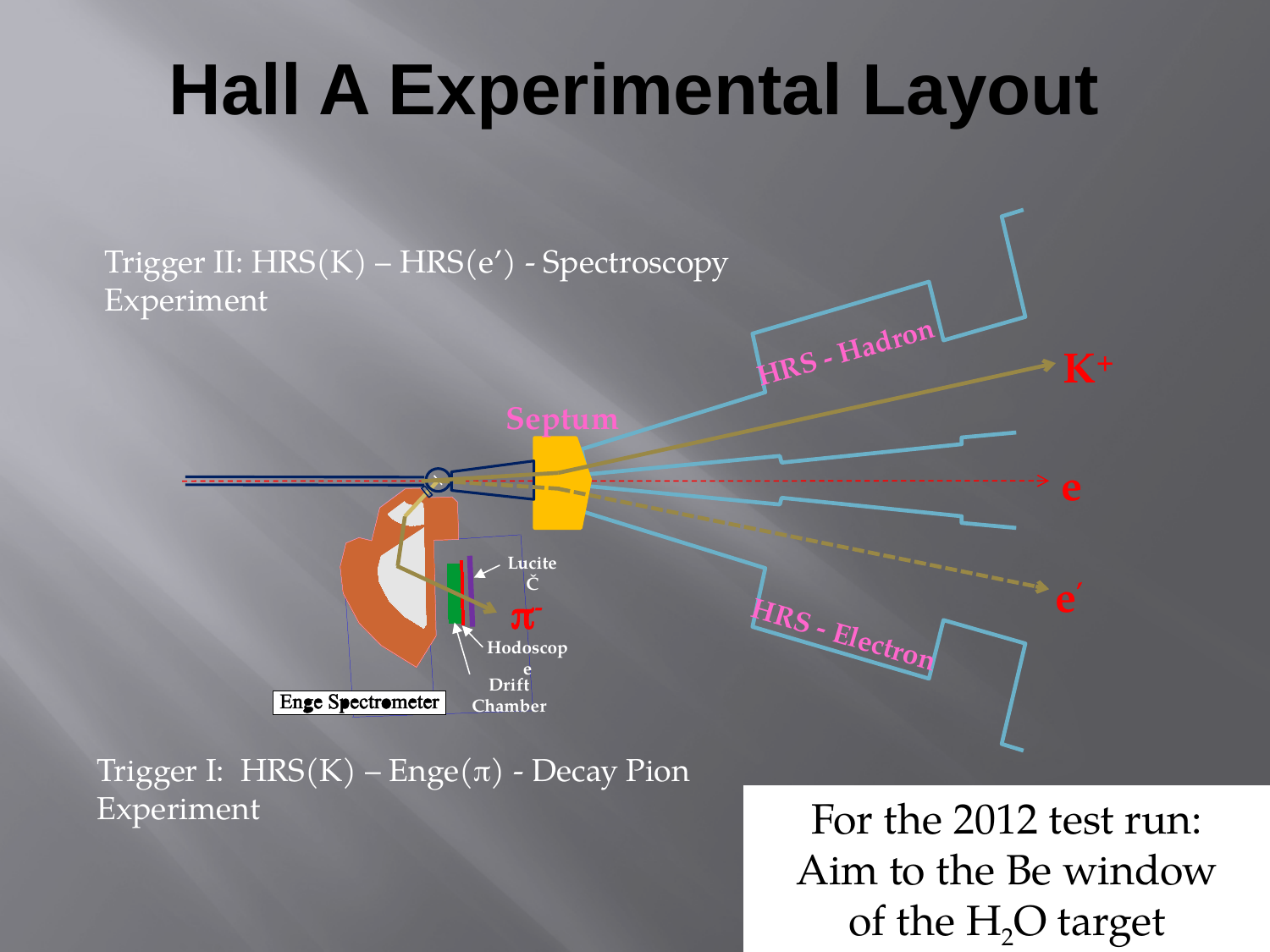

# Hall A Experimental Layout

Trigger II: HRS(K) – HRS(e’) - Spectroscopy Experiment
HRS - Hadron
K+
Septum

e

Lucite Č

Hodoscope

Drift Chamber

e’
π-
HRS - Electron
Trigger I:  HRS(K) – Enge(π) - Decay Pion Experiment
For the 2012 test run:
Aim to the Be window
of the H2O target